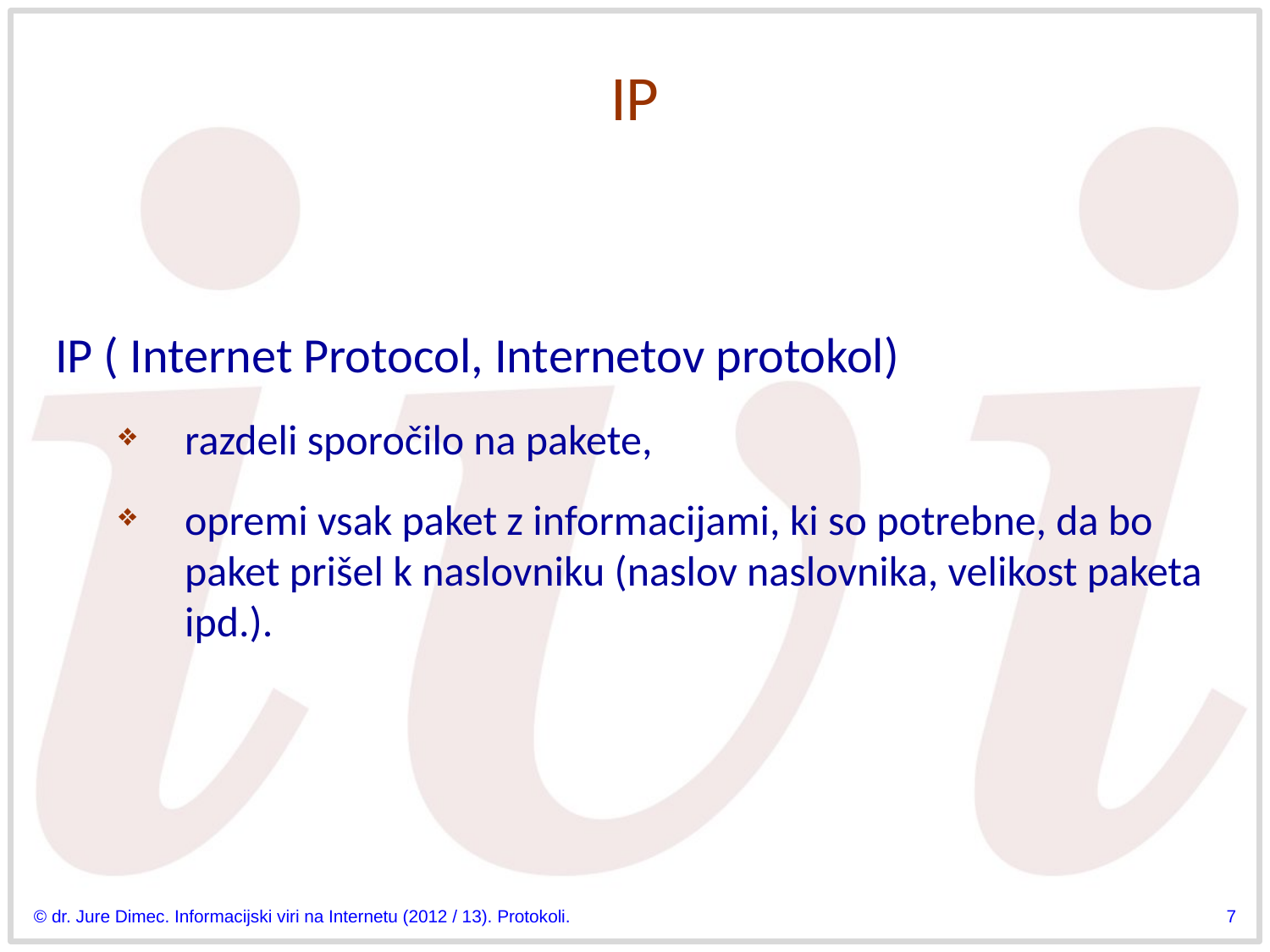

# IP
IP ( Internet Protocol, Internetov protokol)
razdeli sporočilo na pakete,
opremi vsak paket z informacijami, ki so potrebne, da bo paket prišel k naslovniku (naslov naslovnika, velikost paketa ipd.).
© dr. Jure Dimec. Informacijski viri na Internetu (2012 / 13). Protokoli.
7